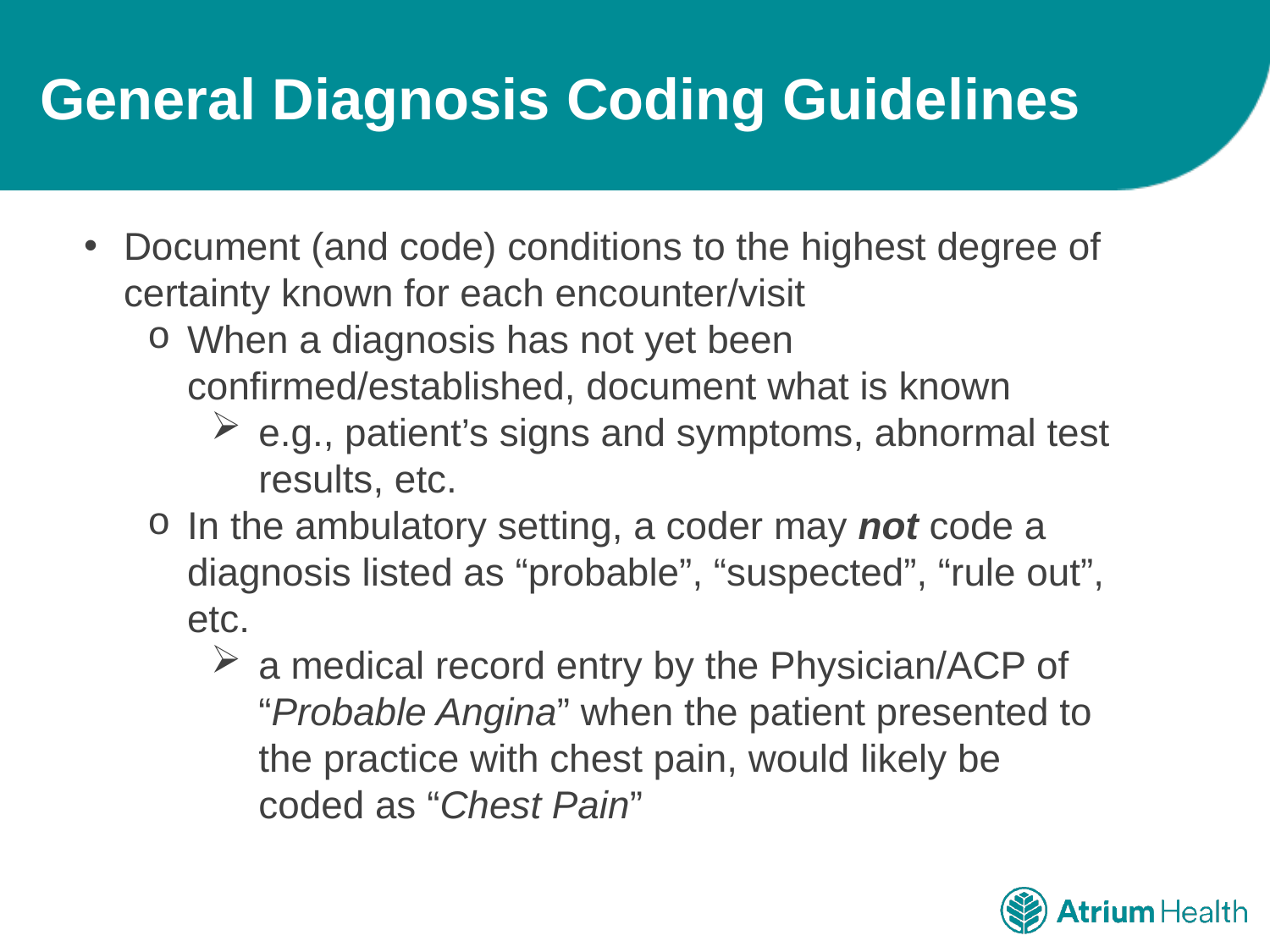

# General Diagnosis Coding Guidelines
Document (and code) conditions to the highest degree of certainty known for each encounter/visit
When a diagnosis has not yet been confirmed/established, document what is known
e.g., patient’s signs and symptoms, abnormal test results, etc.
In the ambulatory setting, a coder may not code a diagnosis listed as “probable”, “suspected”, “rule out”, etc.
a medical record entry by the Physician/ACP of “Probable Angina” when the patient presented to the practice with chest pain, would likely be coded as “Chest Pain”